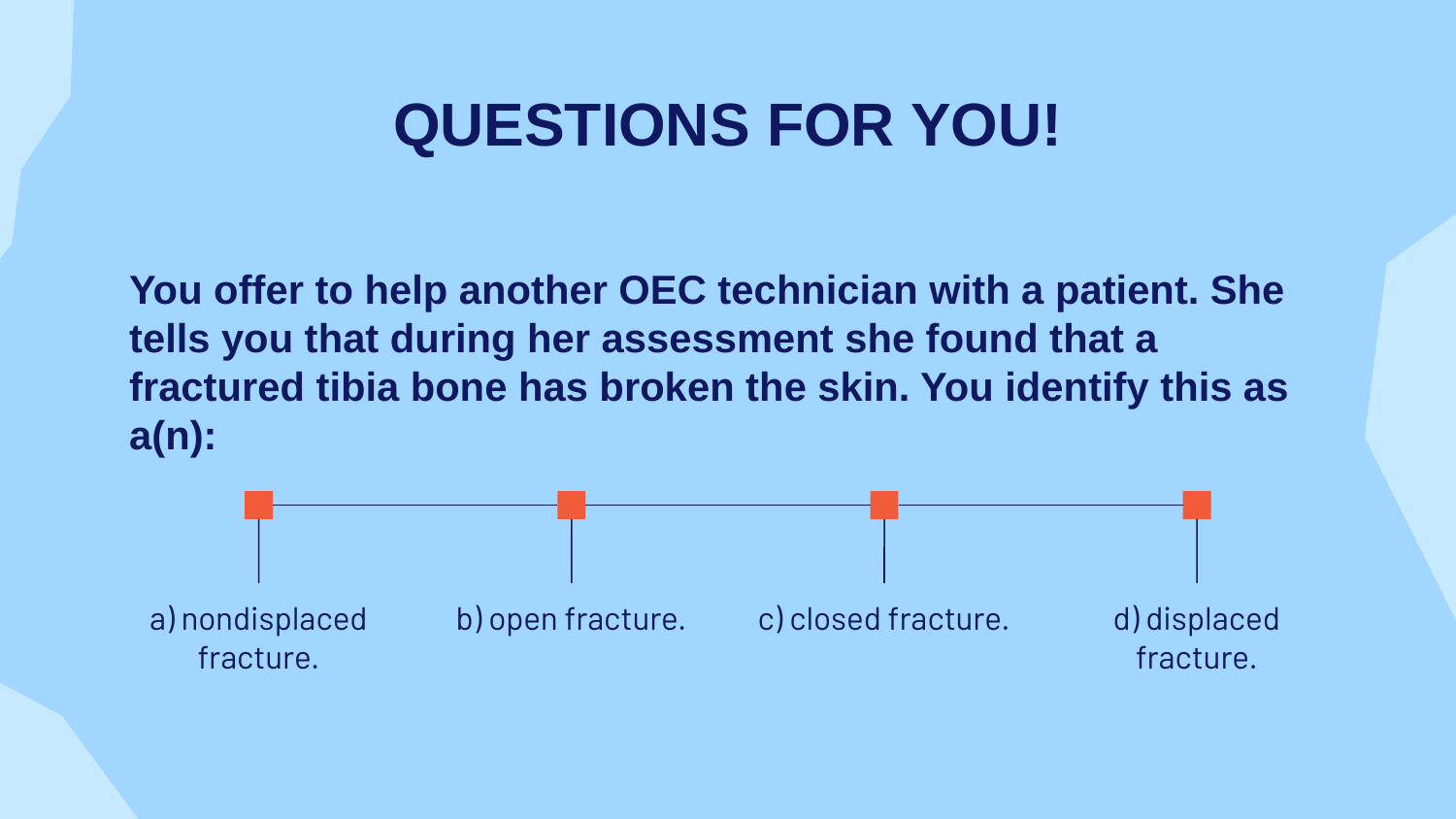

# QUESTIONS FOR YOU!
You offer to help another OEC technician with a patient. She tells you that during her assessment she found that a fractured tibia bone has broken the skin. You identify this as a(n):

a) nondisplaced fracture.
b) open fracture.
c) closed fracture.
d) displaced fracture.